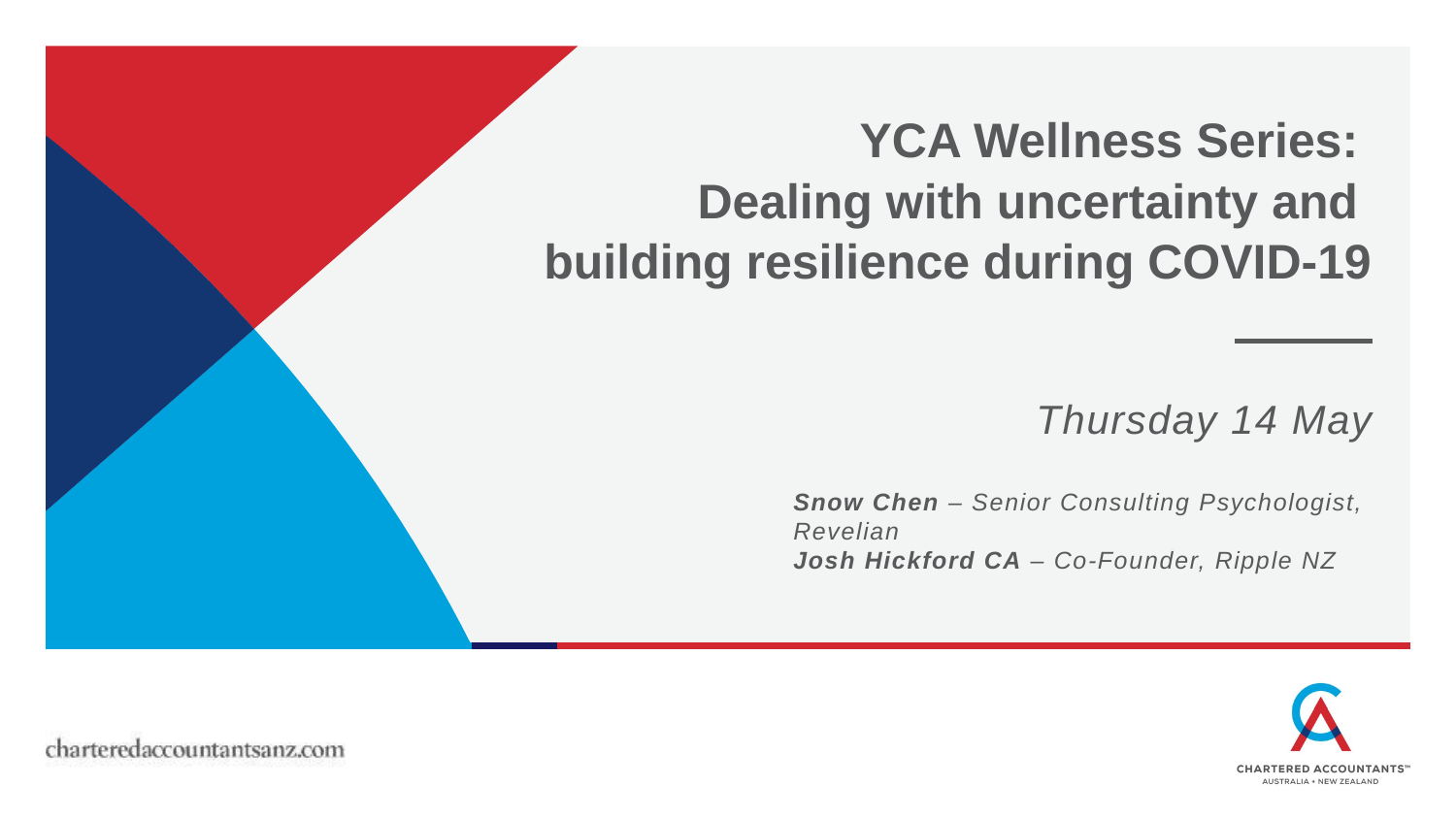

YCA Wellness Series:
Dealing with uncertainty and
building resilience during COVID-19

Thursday 14 May
Snow Chen – Senior Consulting Psychologist, Revelian
Josh Hickford CA – Co-Founder, Ripple NZ